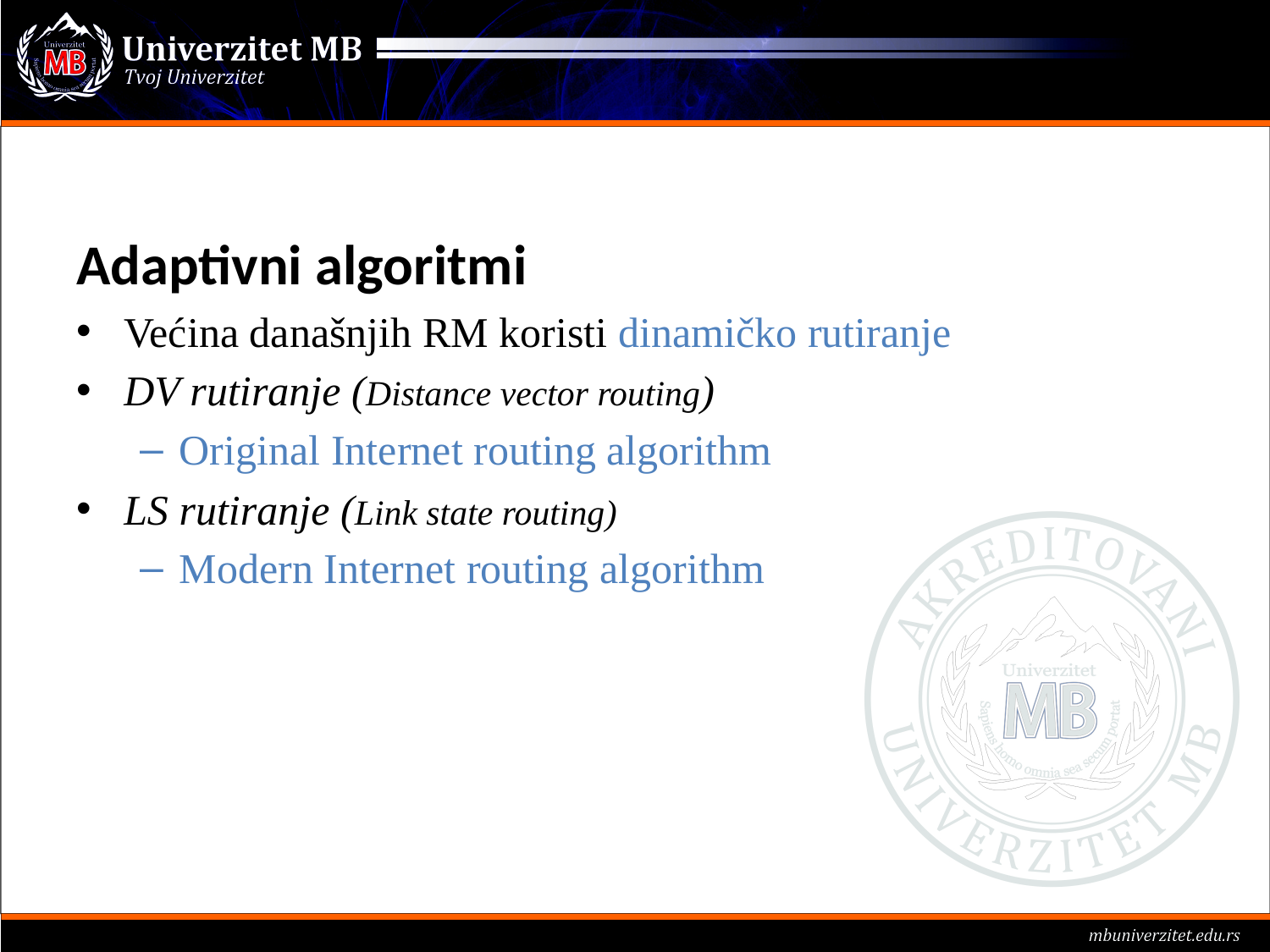

#
Adaptivni algoritmi
Većina današnjih RM koristi dinamičko rutiranje
DV rutiranje (Distance vector routing)
Original Internet routing algorithm
LS rutiranje (Link state routing)
Modern Internet routing algorithm